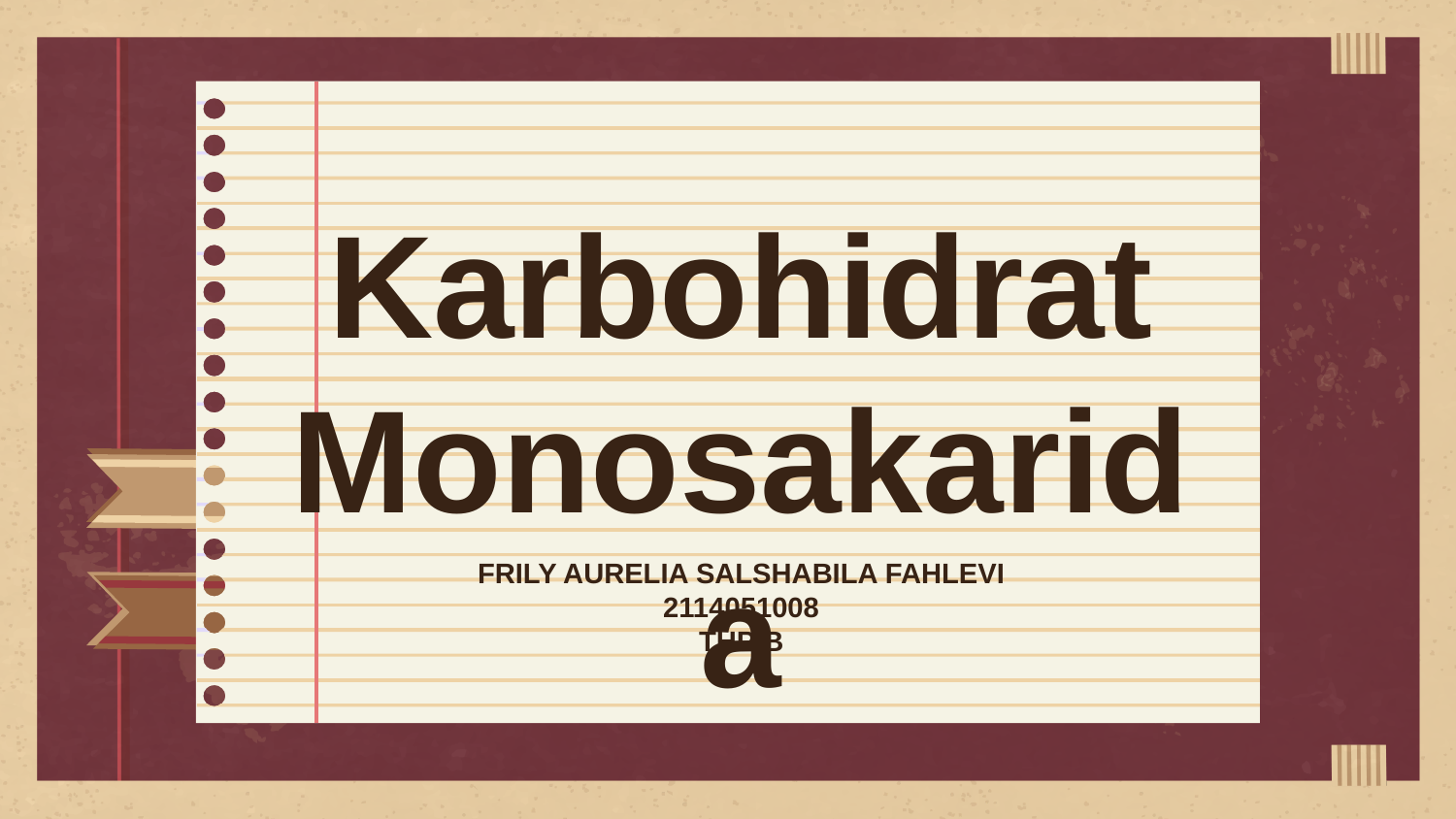

# Karbohidrat Monosakarida
FRILY AURELIA SALSHABILA FAHLEVI
2114051008
THP B